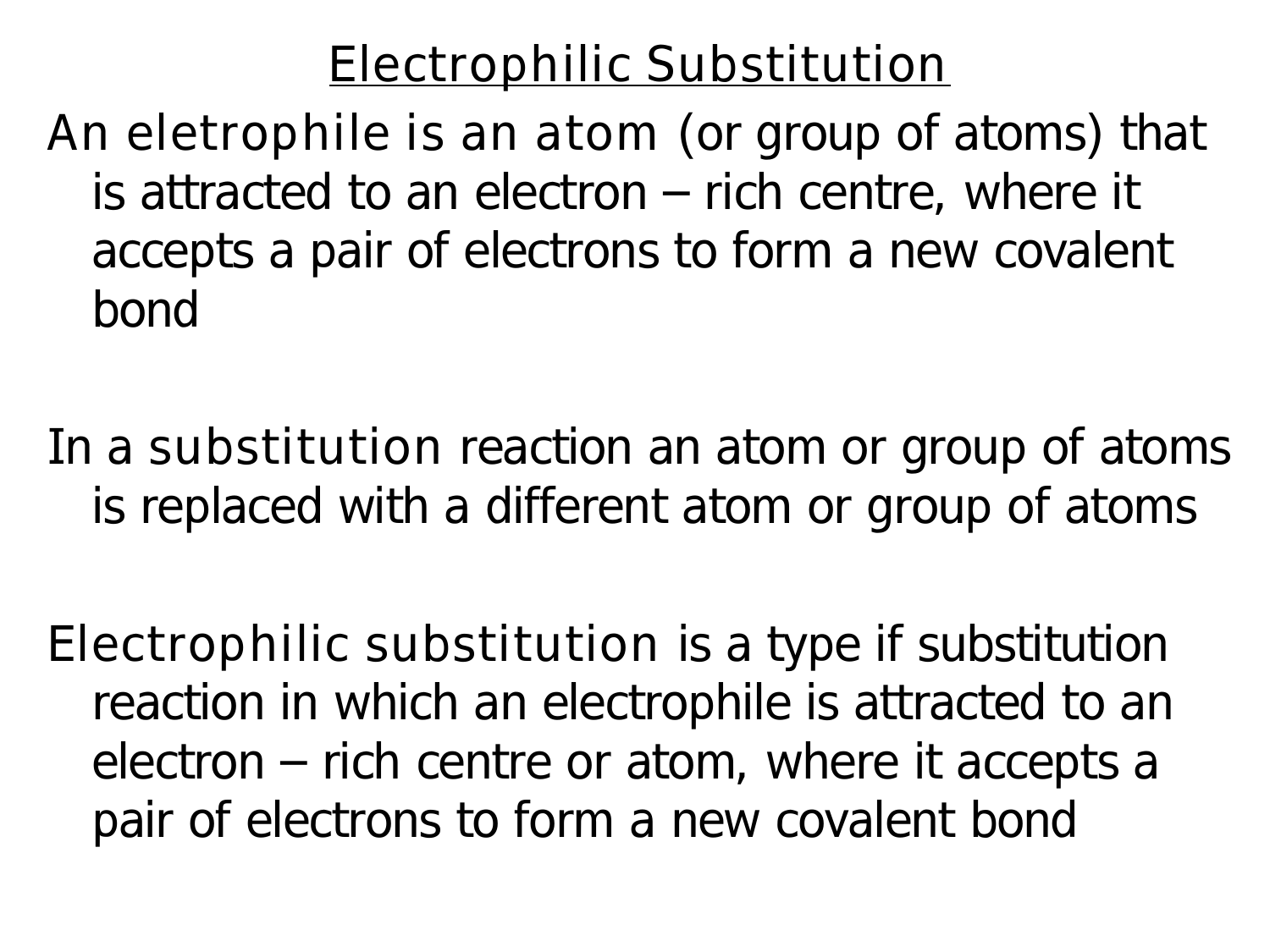

Electrophilic Substitution
An eletrophile is an atom (or group of atoms) that is attracted to an electron – rich centre, where it accepts a pair of electrons to form a new covalent bond

In a substitution reaction an atom or group of atoms is replaced with a different atom or group of atoms

Electrophilic substitution is a type if substitution reaction in which an electrophile is attracted to an electron – rich centre or atom, where it accepts a pair of electrons to form a new covalent bond